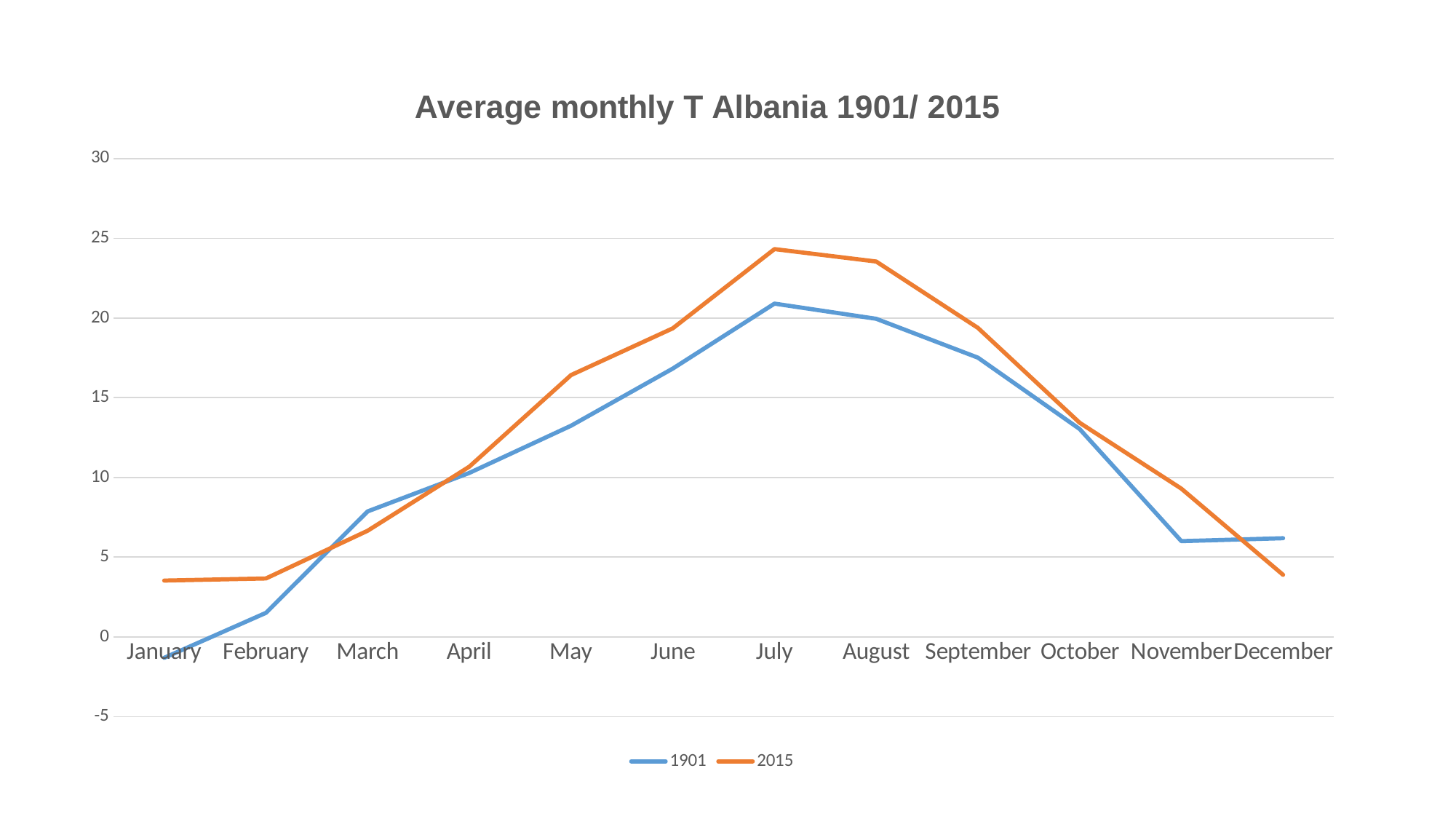

### Chart: Average monthly T Albania 1901/ 2015

| Category | 1901 | 2015 |
|---|---|---|
| January | -1.319 | 3.52784 |
| February | 1.50212 | 3.65961 |
| March | 7.86605 | 6.65197 |
| April | 10.2793 | 10.6735 |
| May | 13.24 | 16.4194 |
| June | 16.8263 | 19.3502 |
| July | 20.9019 | 24.3203 |
| August | 19.9478 | 23.5398 |
| September | 17.5112 | 19.3777 |
| October | 13.0335 | 13.4268 |
| November | 6.00137 | 9.29208 |
| December | 6.18458 | 3.88991 |